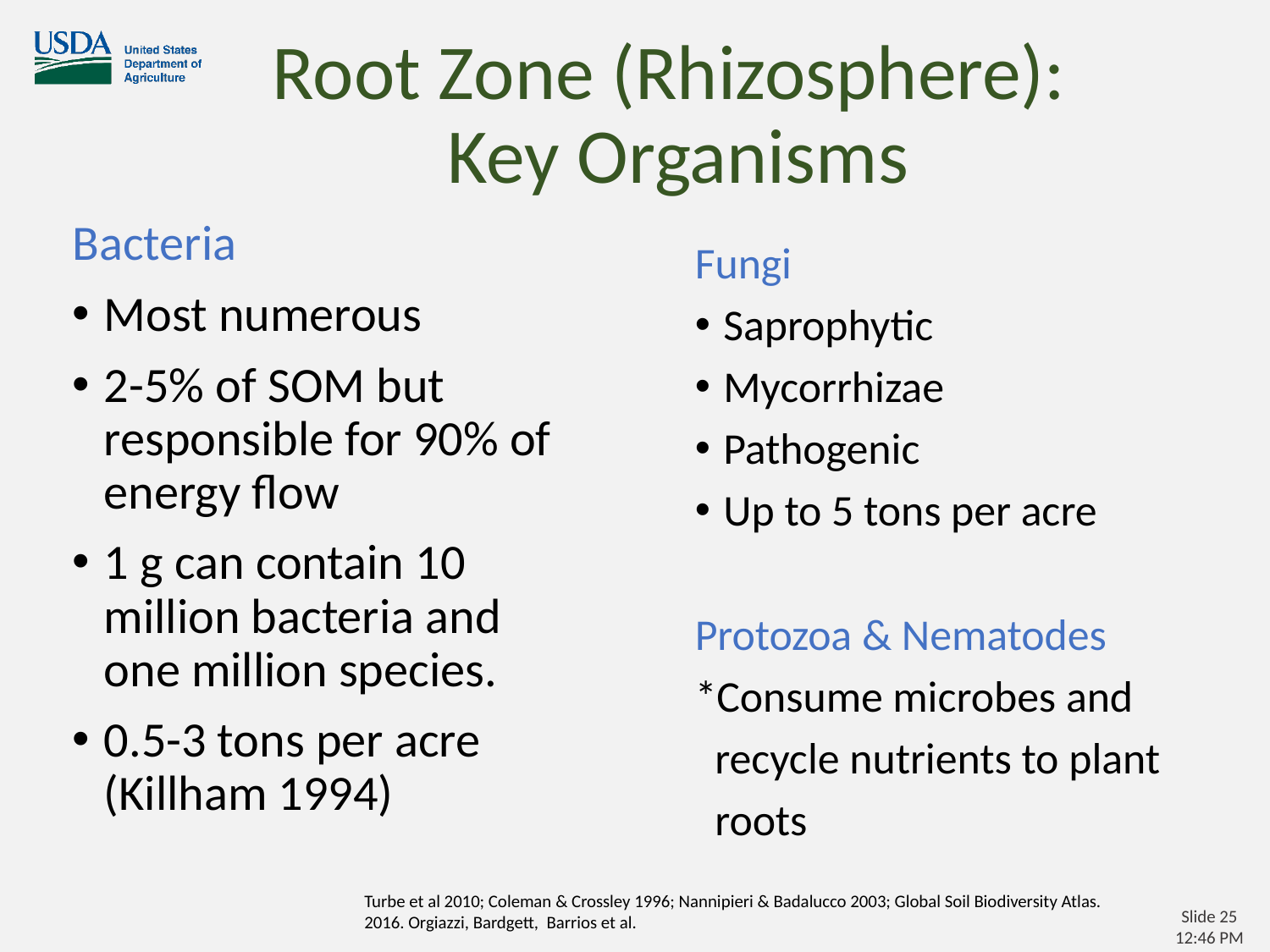

# Root Zone (Rhizosphere): Key Organisms
Bacteria
Most numerous
2-5% of SOM but responsible for 90% of energy flow
1 g can contain 10 million bacteria and one million species.
0.5-3 tons per acre
(Killham 1994)
Fungi
Saprophytic
Mycorrhizae
Pathogenic
Up to 5 tons per acre

Protozoa & Nematodes
*Consume microbes and
  recycle nutrients to plant
  roots

Turbe et al 2010; Coleman & Crossley 1996; Nannipieri & Badalucco 2003; Global Soil Biodiversity Atlas. 2016. Orgiazzi, Bardgett,  Barrios et al.